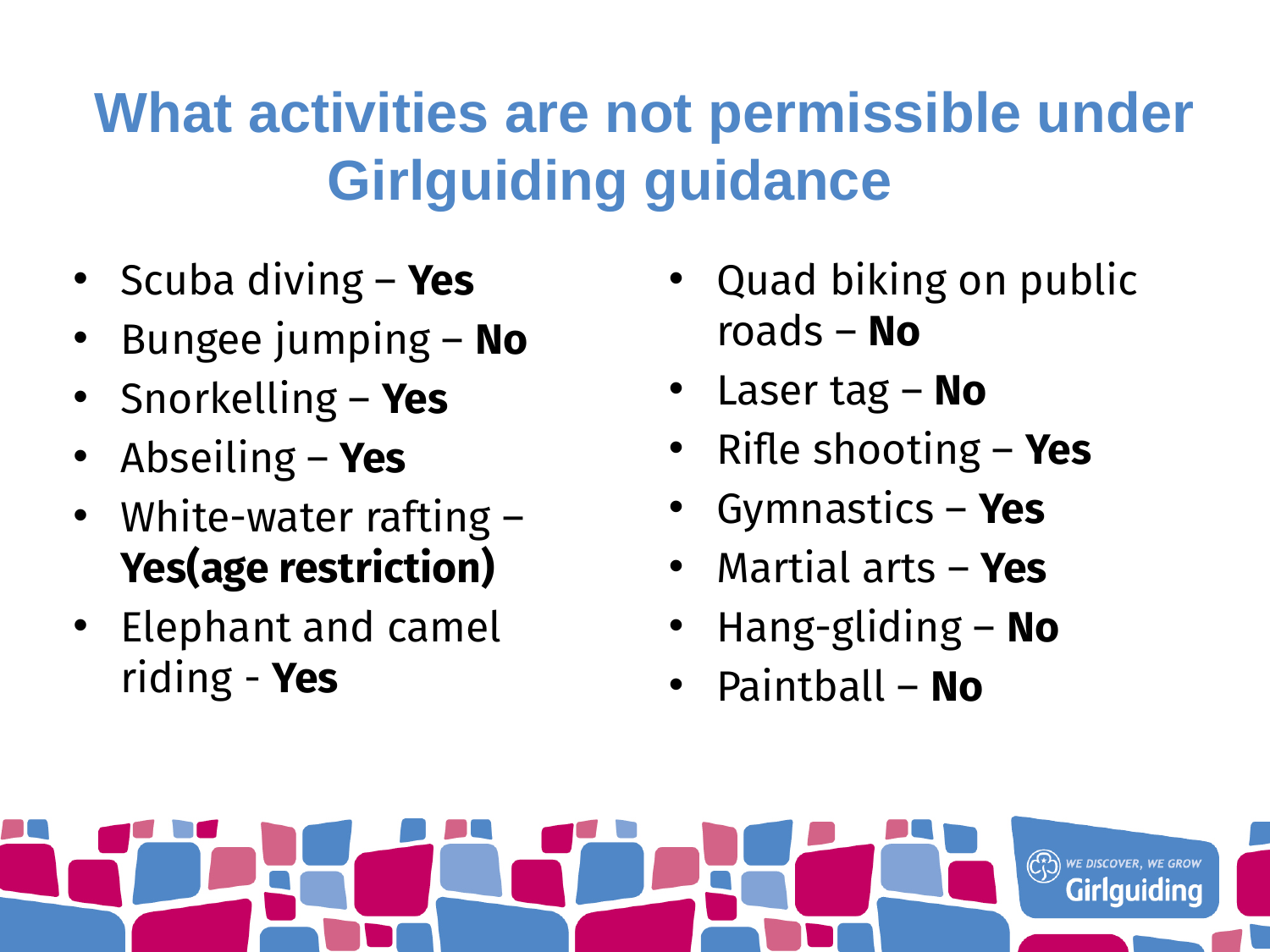

# What activities are not permissible under Girlguiding guidance

Scuba diving – Yes
Bungee jumping – No
Snorkelling – Yes
Abseiling – Yes
White-water rafting – Yes(age restriction)
Elephant and camel riding - Yes
Quad biking on public roads – No
Laser tag – No
Rifle shooting – Yes
Gymnastics – Yes
Martial arts – Yes
Hang-gliding – No
Paintball – No